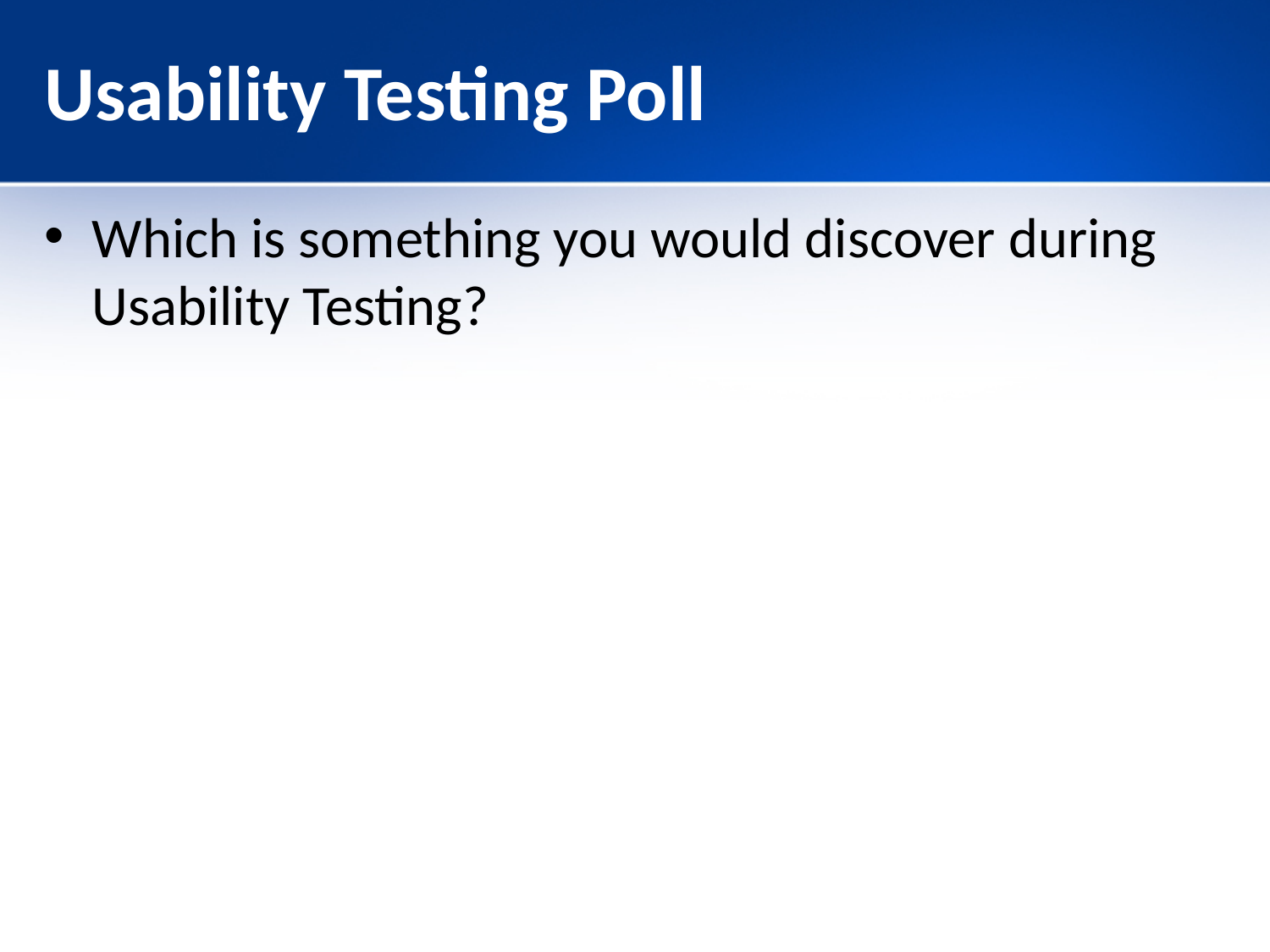

# Usability Testing Poll
Which is something you would discover during Usability Testing?